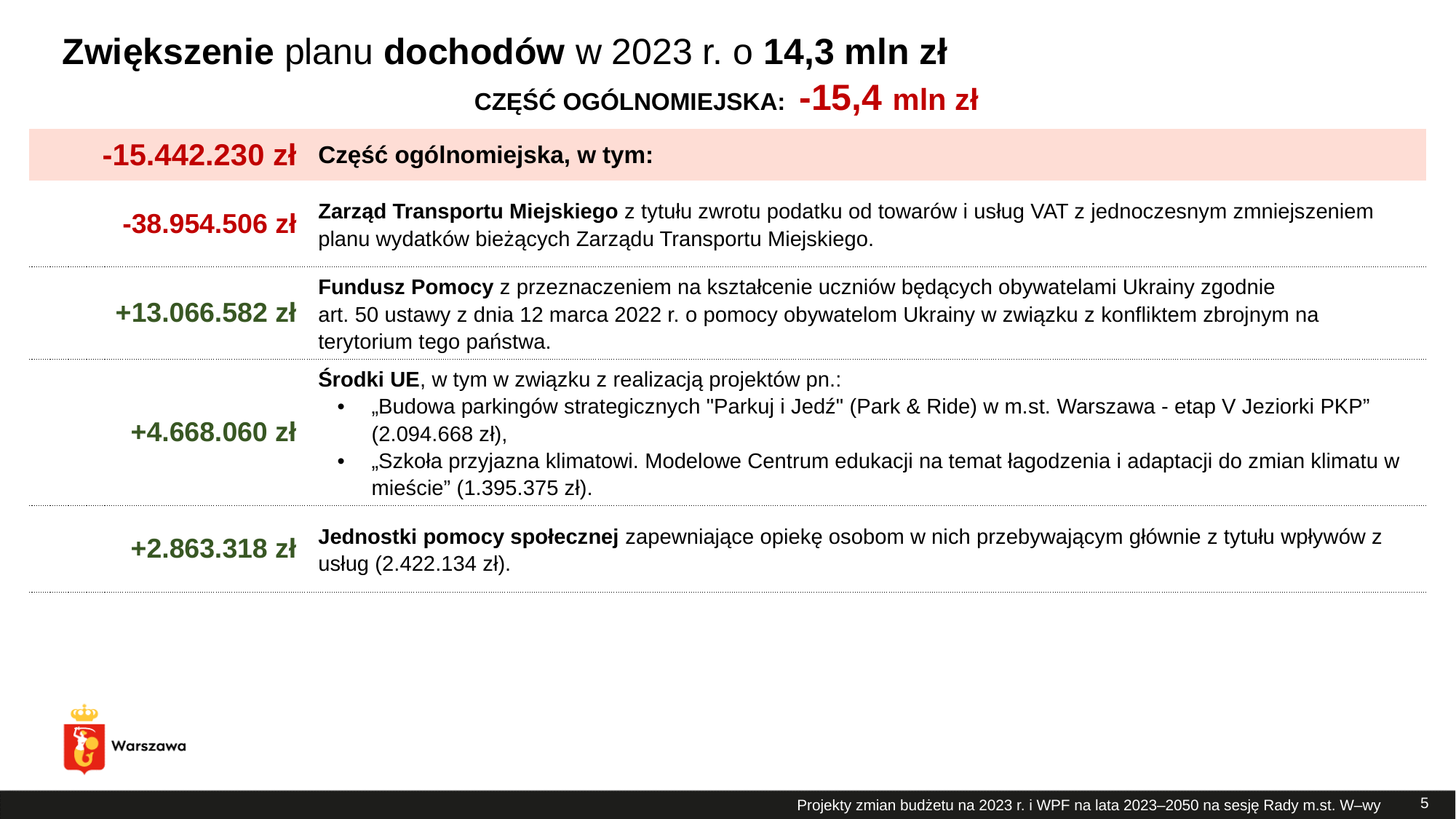

# Zwiększenie planu dochodów w 2023 r. o 14,3 mln zł
CZĘŚĆ OGÓLNOMIEJSKA:  -15,4 mln zł
| -15.442.230 zł | Część ogólnomiejska, w tym: |
| --- | --- |
| -38.954.506 zł | Zarząd Transportu Miejskiego z tytułu zwrotu podatku od towarów i usług VAT z jednoczesnym zmniejszeniem planu wydatków bieżących Zarządu Transportu Miejskiego. |
| +13.066.582 zł | Fundusz Pomocy z przeznaczeniem na kształcenie uczniów będących obywatelami Ukrainy zgodnie art. 50 ustawy z dnia 12 marca 2022 r. o pomocy obywatelom Ukrainy w związku z konfliktem zbrojnym na terytorium tego państwa. |
| +4.668.060 zł | Środki UE, w tym w związku z realizacją projektów pn.: „Budowa parkingów strategicznych "Parkuj i Jedź" (Park & Ride) w m.st. Warszawa - etap V Jeziorki PKP” (2.094.668 zł), „Szkoła przyjazna klimatowi. Modelowe Centrum edukacji na temat łagodzenia i adaptacji do zmian klimatu w mieście” (1.395.375 zł). |
| +2.863.318 zł | Jednostki pomocy społecznej zapewniające opiekę osobom w nich przebywającym głównie z tytułu wpływów z usług (2.422.134 zł). |
5
Projekty zmian budżetu na 2023 r. i WPF na lata 2023–2050 na sesję Rady m.st. W–wy